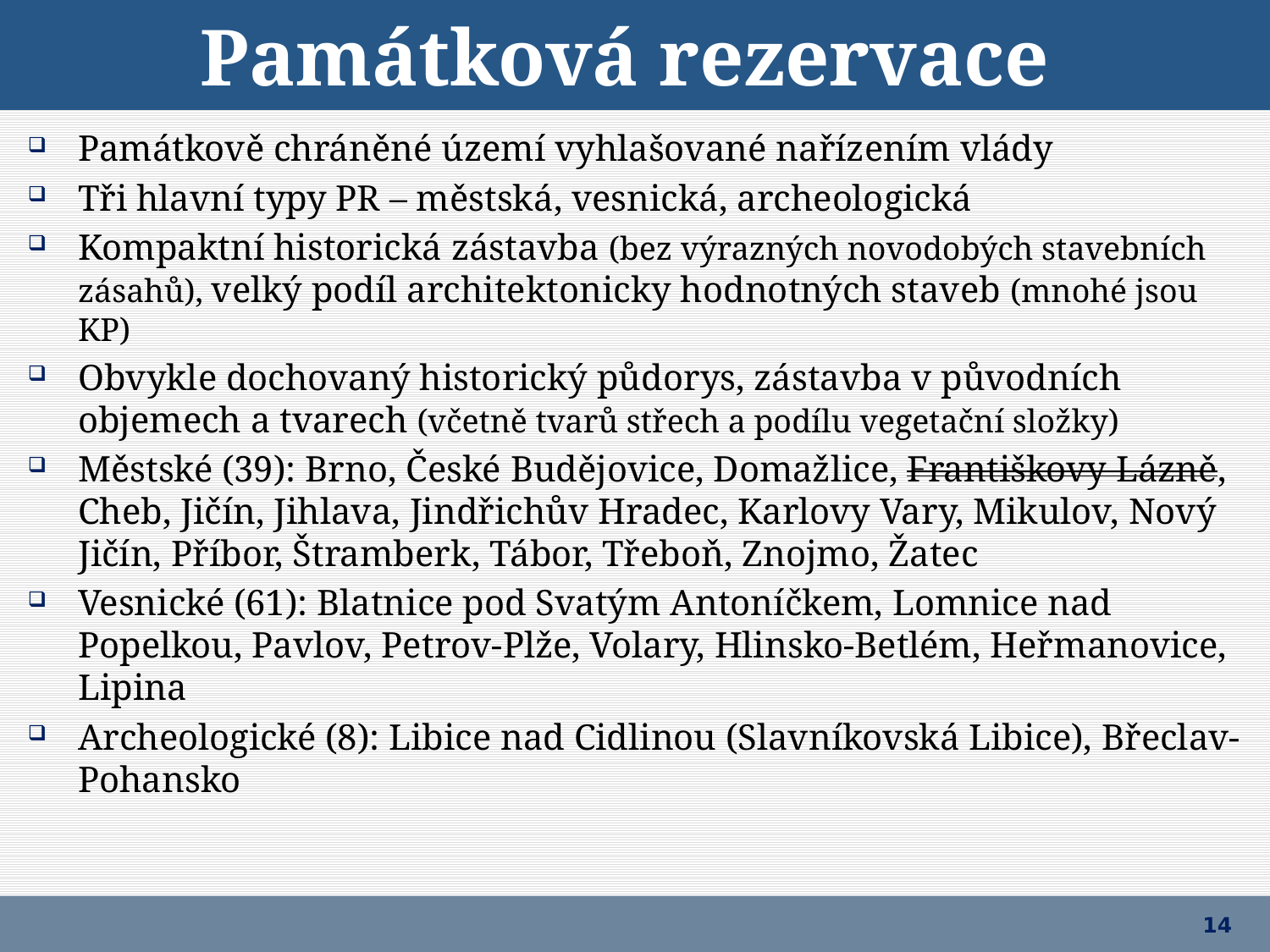

Památková rezervace
Památkově chráněné území vyhlašované nařízením vlády
Tři hlavní typy PR – městská, vesnická, archeologická
Kompaktní historická zástavba (bez výrazných novodobých stavebních zásahů), velký podíl architektonicky hodnotných staveb (mnohé jsou KP)
Obvykle dochovaný historický půdorys, zástavba v původních objemech a tvarech (včetně tvarů střech a podílu vegetační složky)
Městské (39): Brno, České Budějovice, Domažlice, Františkovy Lázně, Cheb, Jičín, Jihlava, Jindřichův Hradec, Karlovy Vary, Mikulov, Nový Jičín, Příbor, Štramberk, Tábor, Třeboň, Znojmo, Žatec
Vesnické (61): Blatnice pod Svatým Antoníčkem, Lomnice nad Popelkou, Pavlov, Petrov-Plže, Volary, Hlinsko-Betlém, Heřmanovice, Lipina
Archeologické (8): Libice nad Cidlinou (Slavníkovská Libice), Břeclav-Pohansko

14